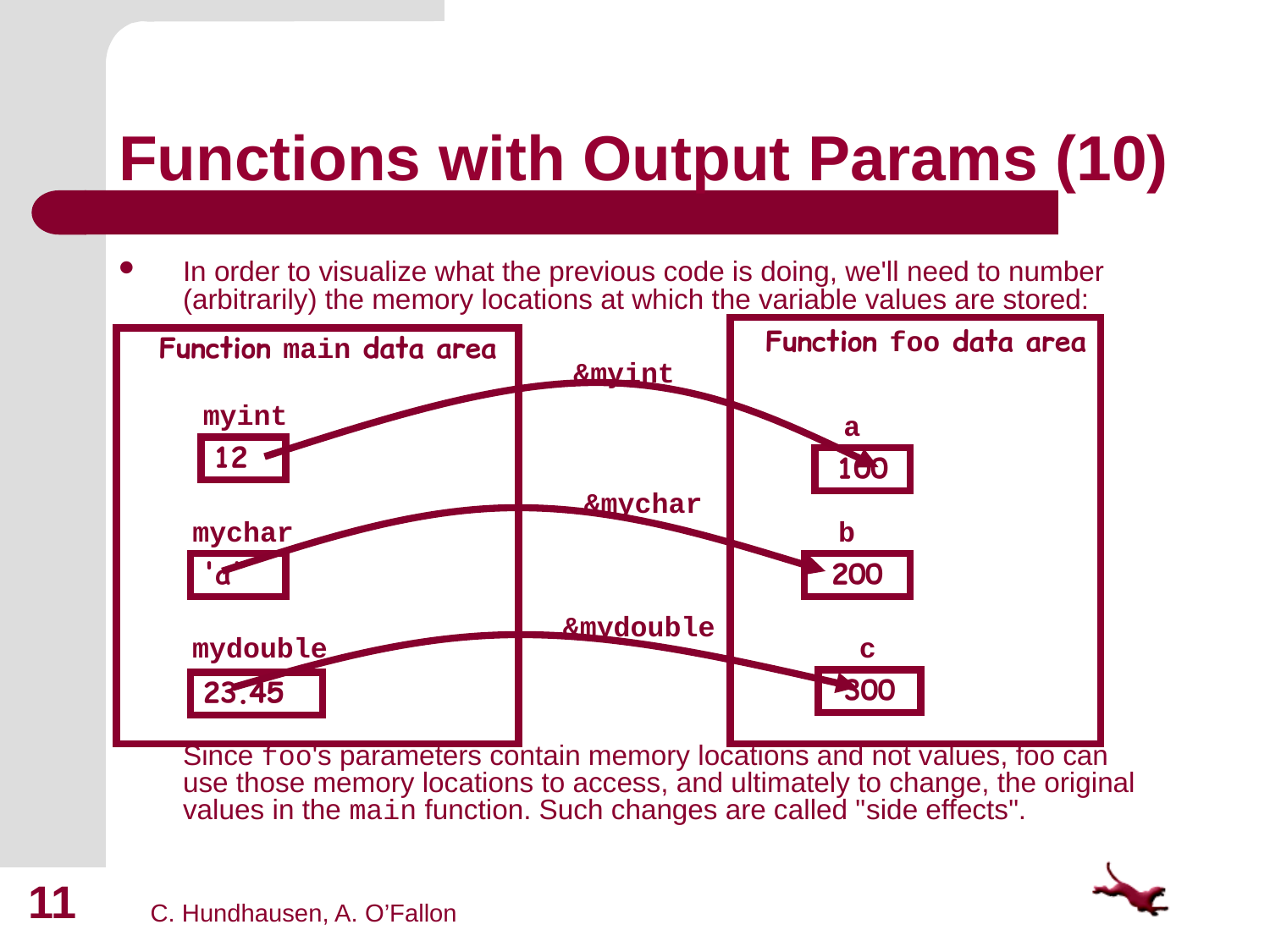

# Functions with Output Params (10)
In order to visualize what the previous code is doing, we'll need to number (arbitrarily) the memory locations at which the variable values are stored:

	Since foo's parameters contain memory locations and not values, foo can use those memory locations to access, and ultimately to change, the original values in the main function. Such changes are called "side effects".

Function foo data area
Function main data area

&myint

myint
a
12
100
100
&mychar

mychar
b
'a'
200
200
&mydouble
c
mydouble

300
23.45
300
11
C. Hundhausen, A. O’Fallon